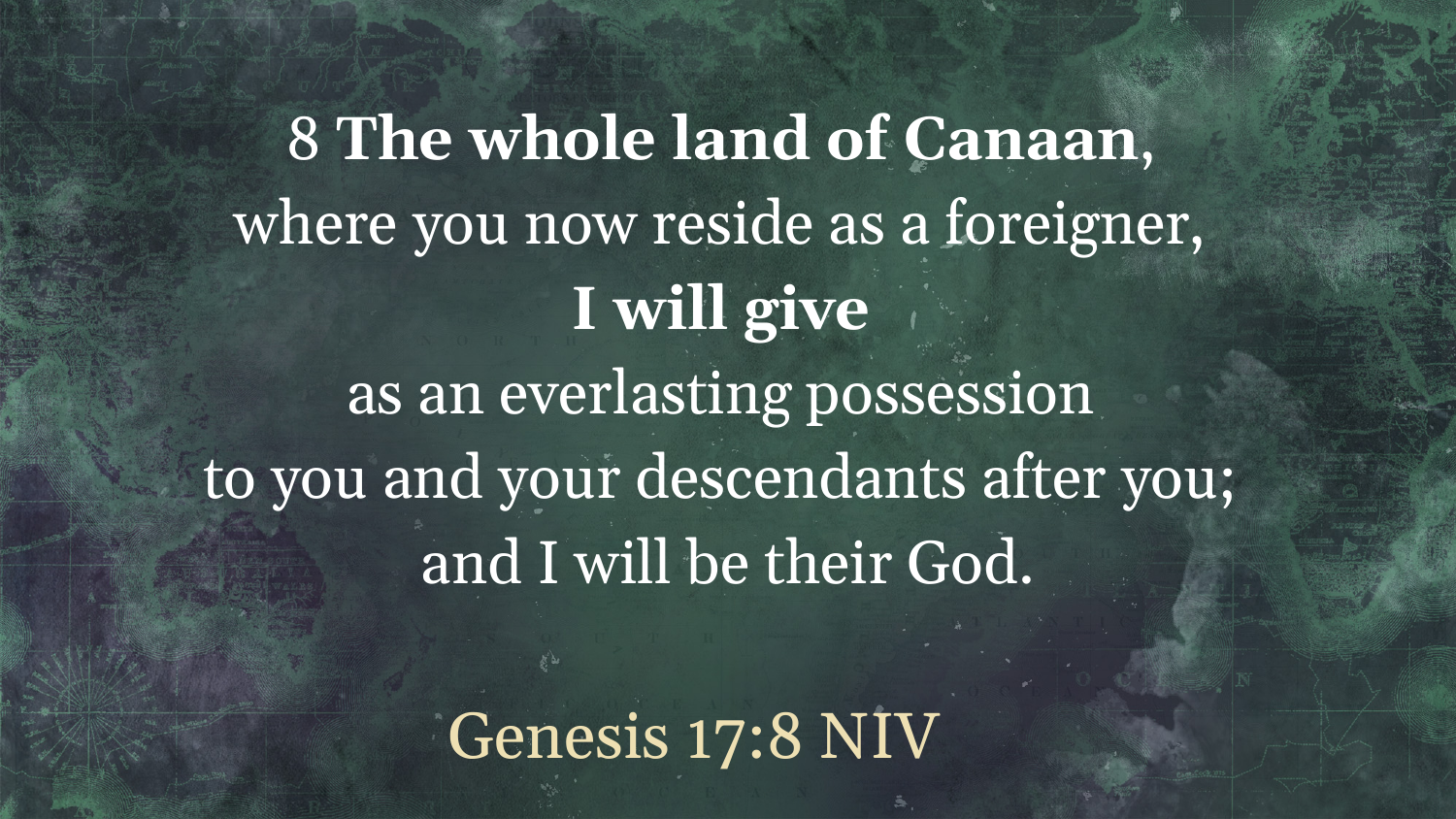

8 The whole land of Canaan,
where you now reside as a foreigner,
I will give
as an everlasting possession
to you and your descendants after you;
and I will be their God.
# Genesis 17:8 NIV